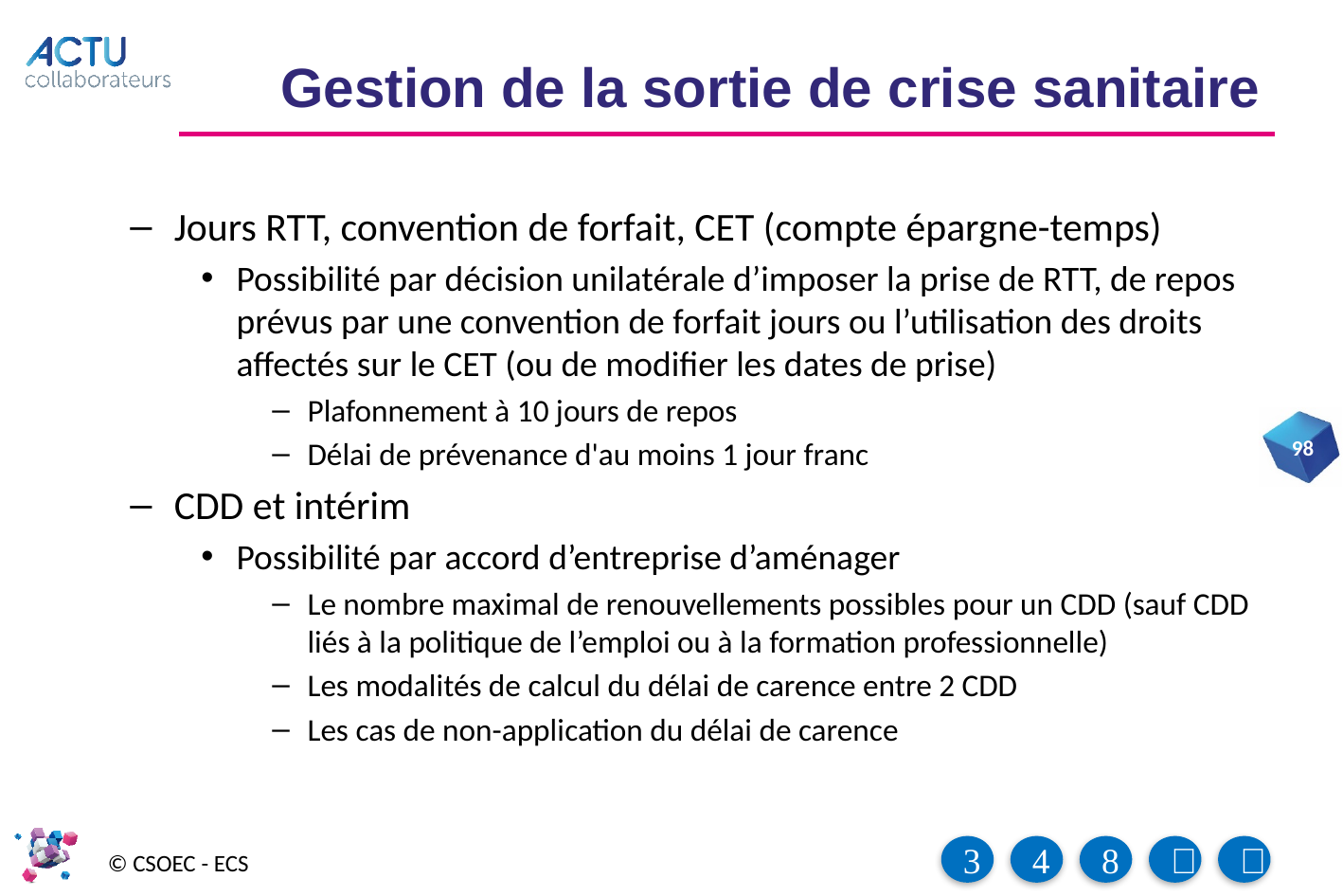

# Gestion de la sortie de crise sanitaire
Jours RTT, convention de forfait, CET (compte épargne-temps)
Possibilité par décision unilatérale d’imposer la prise de RTT, de repos prévus par une convention de forfait jours ou l’utilisation des droits affectés sur le CET (ou de modifier les dates de prise)
Plafonnement à 10 jours de repos
Délai de prévenance d'au moins 1 jour franc
CDD et intérim
Possibilité par accord d’entreprise d’aménager
Le nombre maximal de renouvellements possibles pour un CDD (sauf CDD liés à la politique de l’emploi ou à la formation professionnelle)
Les modalités de calcul du délai de carence entre 2 CDD
Les cas de non-application du délai de carence
98